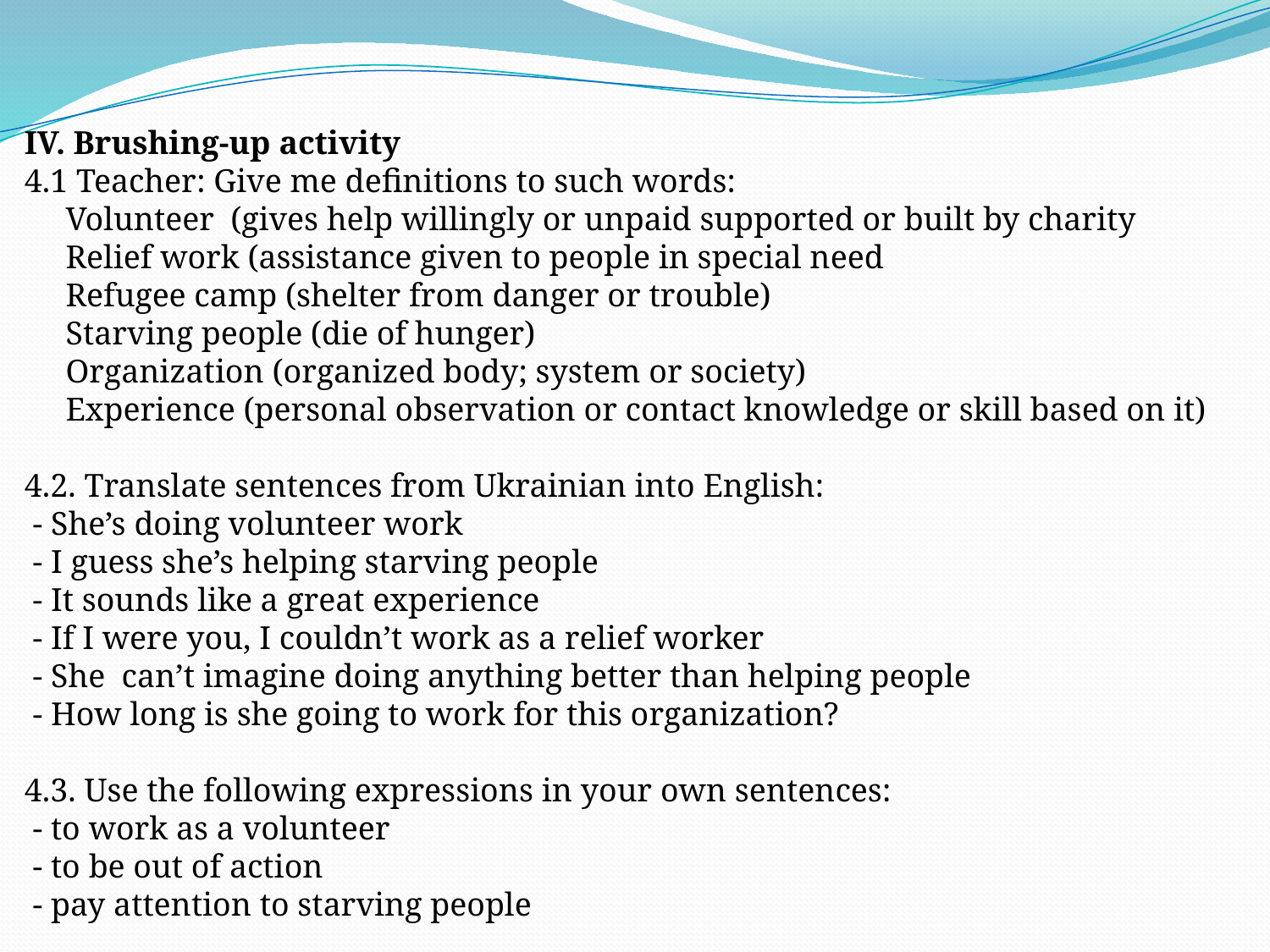

IV. Brushing-up activity
4.1 Teacher: Give me definitions to such words:
     Volunteer  (gives help willingly or unpaid supported or built by charity
     Relief work (assistance given to people in special need
     Refugee camp (shelter from danger or trouble)
     Starving people (die of hunger)
     Organization (organized body; system or society)
     Experience (personal observation or contact knowledge or skill based on it)

4.2. Translate sentences from Ukrainian into English:
 - She’s doing volunteer work
 - I guess she’s helping starving people
 - It sounds like a great experience
 - If I were you, I couldn’t work as a relief worker
 - She  can’t imagine doing anything better than helping people
 - How long is she going to work for this organization?

4.3. Use the following expressions in your own sentences:
 - to work as a volunteer
 - to be out of action
 - pay attention to starving people